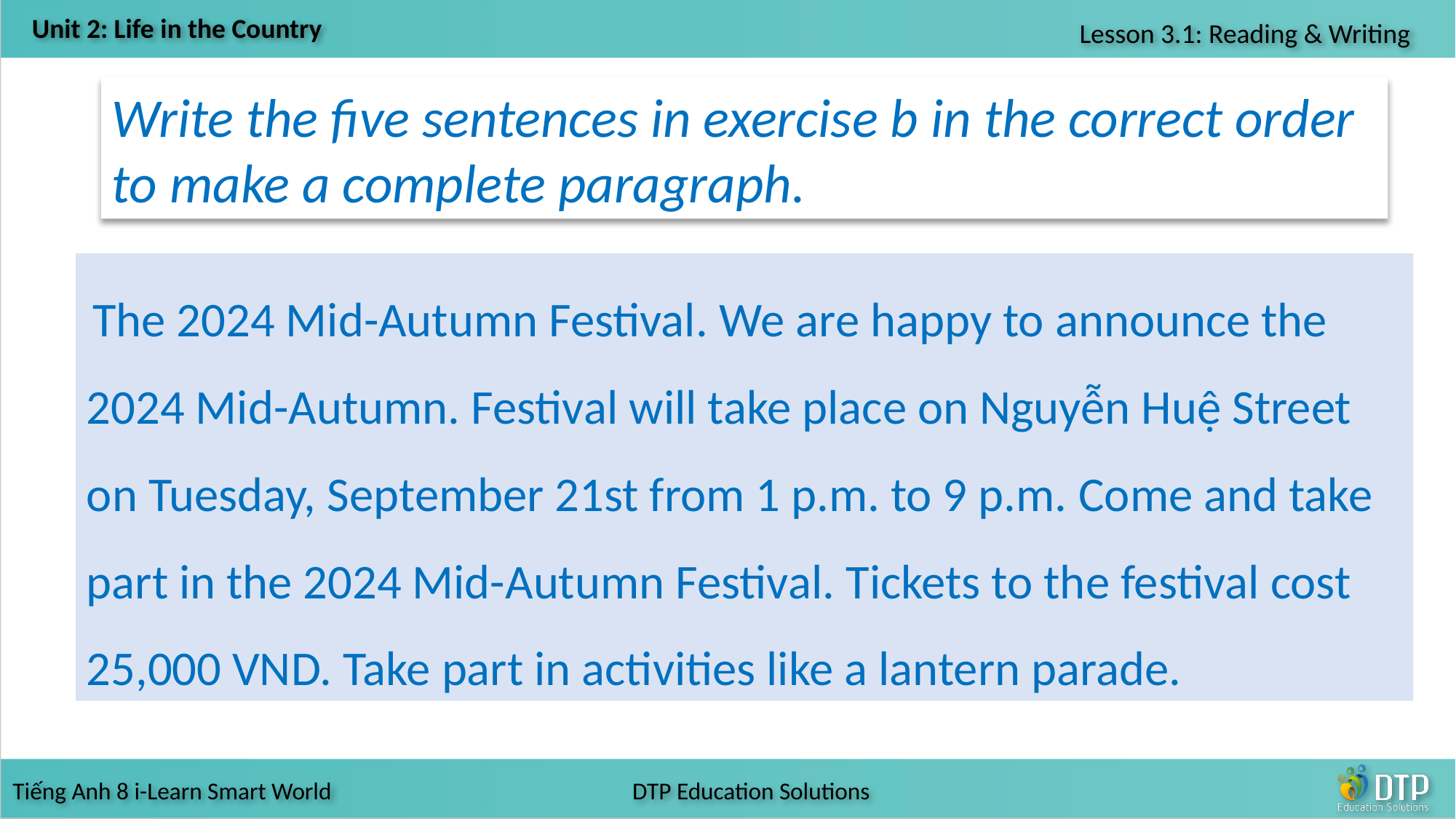

Write the five sentences in exercise b in the correct order to make a complete paragraph.
 The 2024 Mid-Autumn Festival. We are happy to announce the 2024 Mid-Autumn. Festival will take place on Nguyễn Huệ Street on Tuesday, September 21st from 1 p.m. to 9 p.m. Come and take part in the 2024 Mid-Autumn Festival. Tickets to the festival cost 25,000 VND. Take part in activities like a lantern parade.